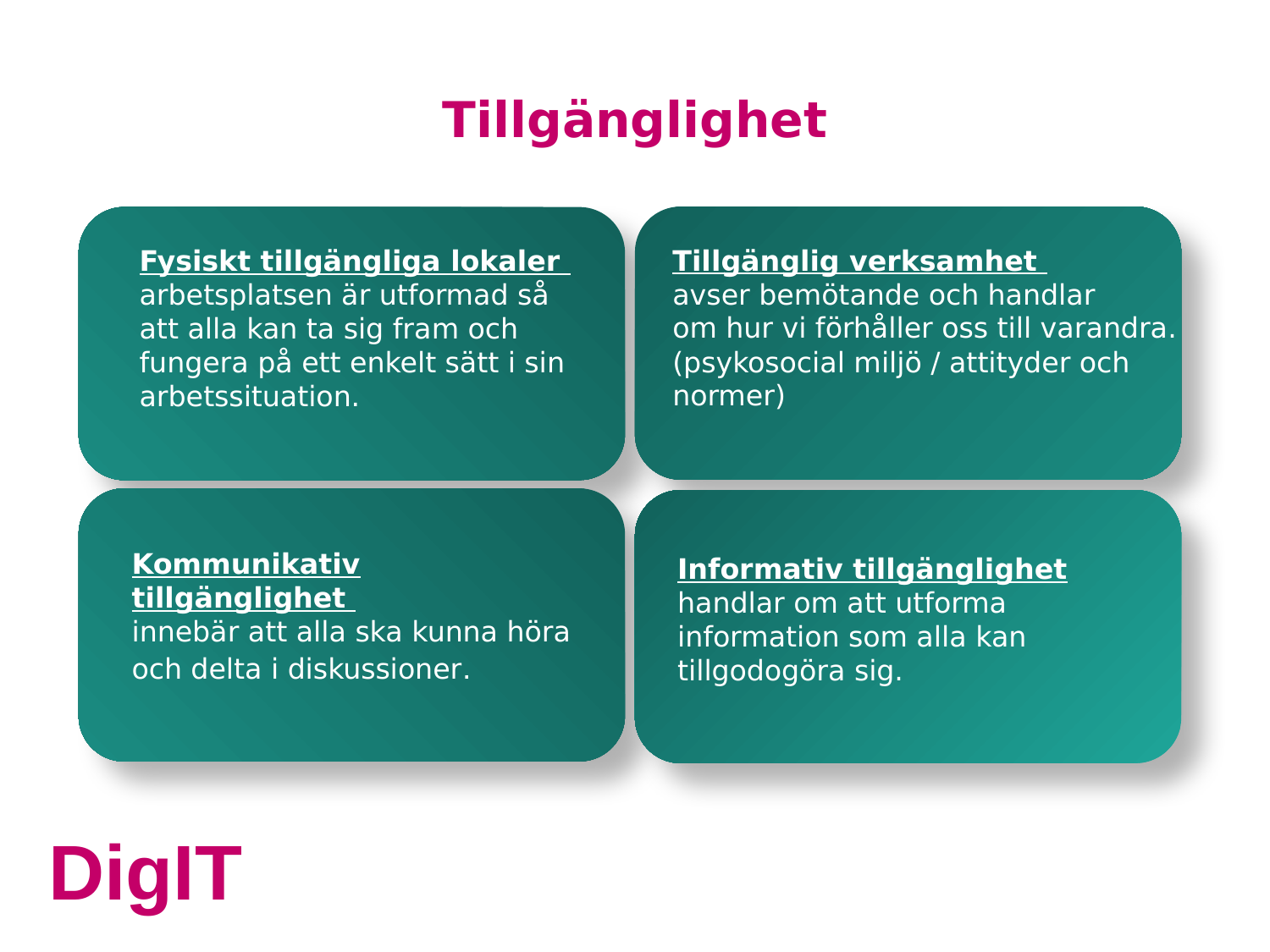

# Tillgänglighet

Tillgänglig verksamhet
avser bemötande och handlar
om hur vi förhåller oss till varandra.
(psykosocial miljö / attityder och normer)

Fysiskt tillgängliga lokaler
arbetsplatsen är utformad så att alla kan ta sig fram och fungera på ett enkelt sätt i sin arbetssituation.

Kommunikativ tillgänglighet
innebär att alla ska kunna höra och delta i diskussioner.

Informativ tillgänglighet
handlar om att utforma
information som alla kan tillgodogöra sig.